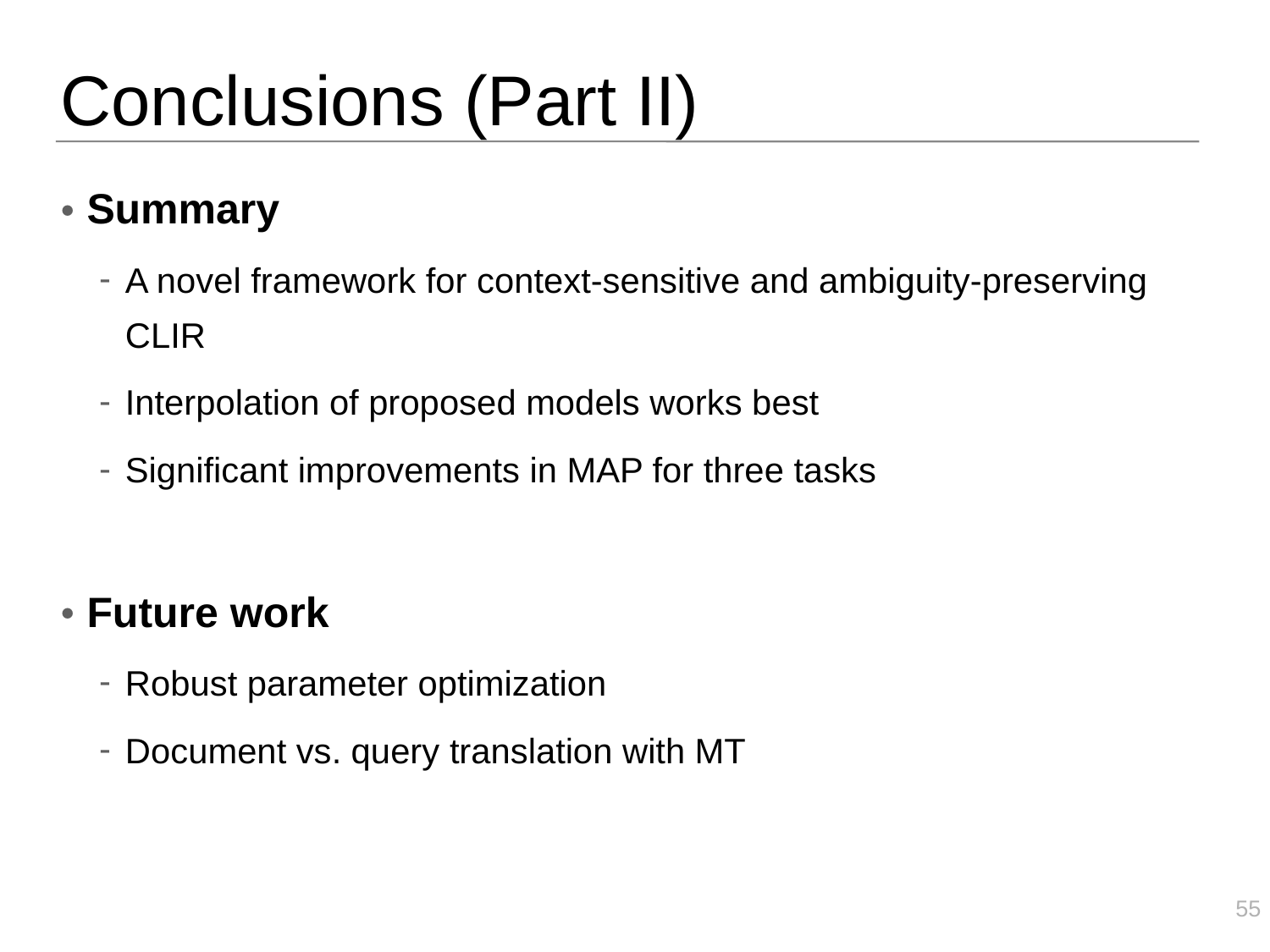

# Conclusions (Part II)
Summary
A novel framework for context-sensitive and ambiguity-preserving CLIR
Interpolation of proposed models works best
Significant improvements in MAP for three tasks

Future work
Robust parameter optimization
Document vs. query translation with MT

55